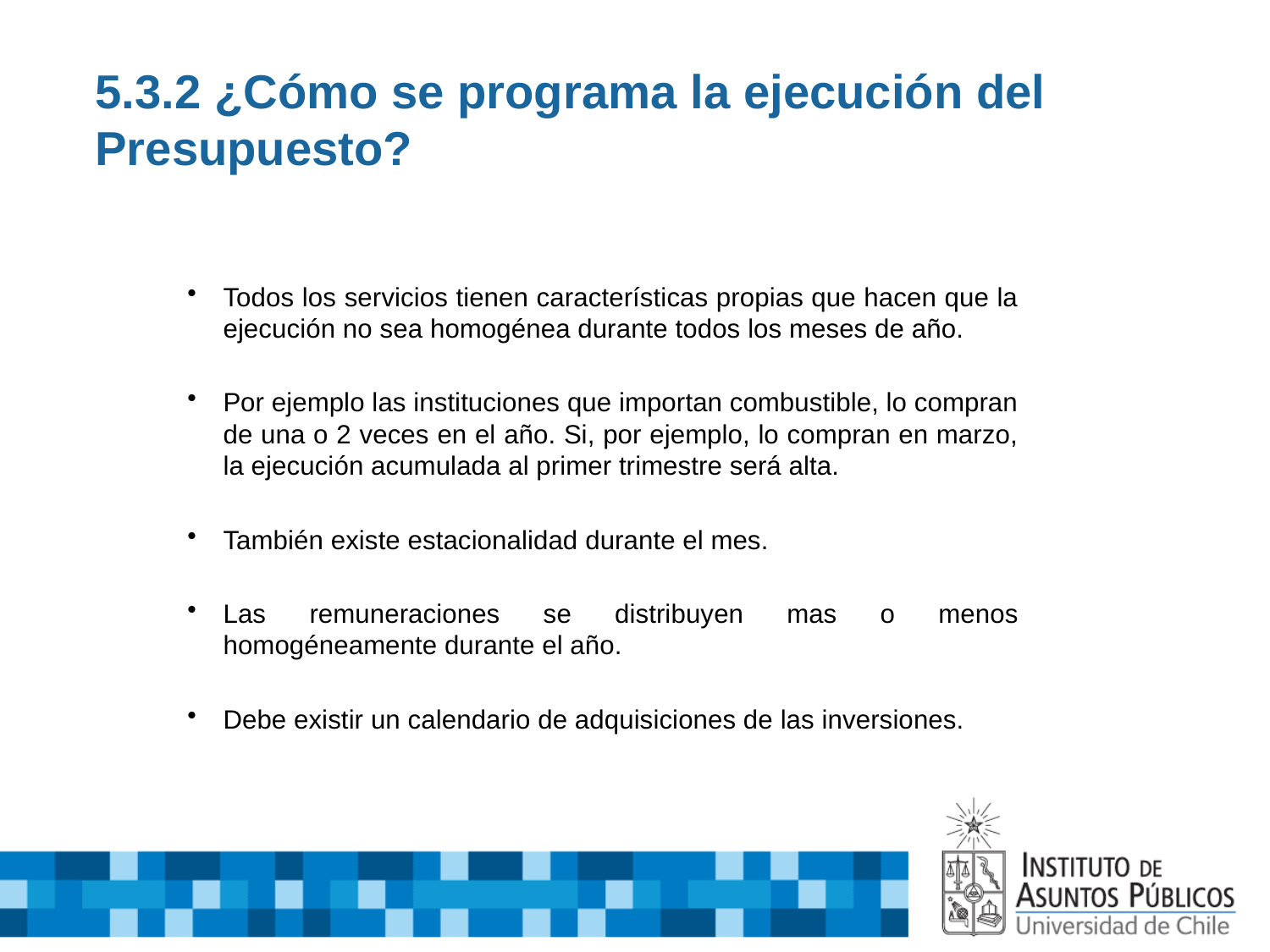

# 5.3.2 ¿Cómo se programa la ejecución del Presupuesto?
Todos los servicios tienen características propias que hacen que la ejecución no sea homogénea durante todos los meses de año.

Por ejemplo las instituciones que importan combustible, lo compran de una o 2 veces en el año. Si, por ejemplo, lo compran en marzo, la ejecución acumulada al primer trimestre será alta.

También existe estacionalidad durante el mes.

Las remuneraciones se distribuyen mas o menos homogéneamente durante el año.

Debe existir un calendario de adquisiciones de las inversiones.